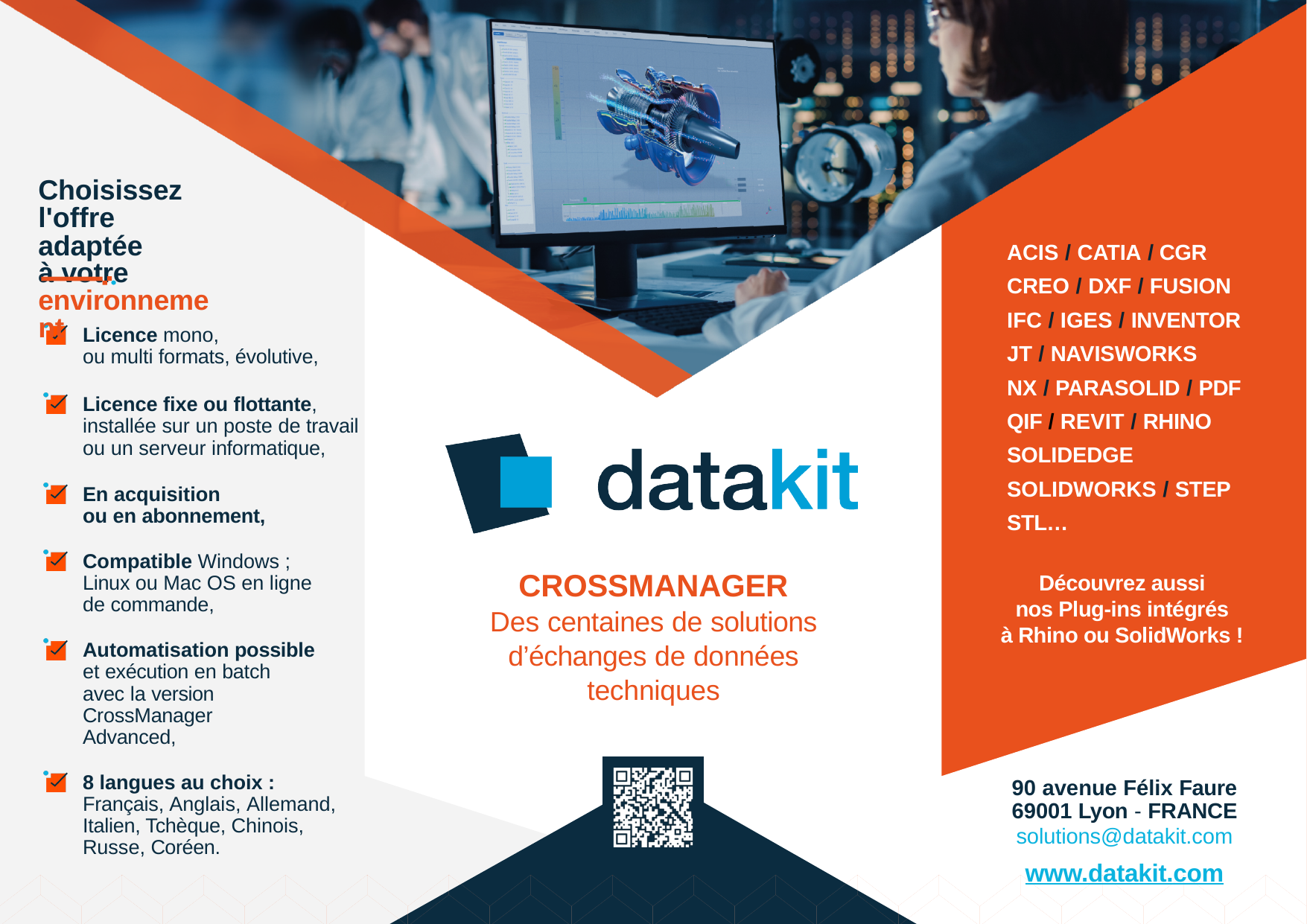

Choisissez
l'offre adaptée
à votre environnement
ACIS / CATIA / CGR
CREO / DXF / FUSION
IFC / IGES / INVENTOR
JT / NAVISWORKS
NX / PARASOLID / PDF
QIF / REVIT / RHINO
SOLIDEDGE
SOLIDWORKS / STEP
STL…

Licence mono,
ou multi formats, évolutive,

Licence ﬁxe ou ﬂottante,
installée sur un poste de travail
ou un serveur informatique,

En acquisition
ou en abonnement,

Compatible Windows ;
Linux ou Mac OS en ligne
de commande,

Automatisation possible
et exécution en batch
avec la version CrossManager
Advanced,

8 langues au choix :
Français, Anglais, Allemand,
Italien, Tchèque, Chinois,
Russe, Coréen.
CROSSMANAGER
Des centaines de solutions
d’échanges de données
techniques
Découvrez aussi
nos Plug-ins intégrés
à Rhino ou SolidWorks !
90 avenue Félix Faure
69001 Lyon - FRANCE
solutions@datakit.com
www.datakit.com